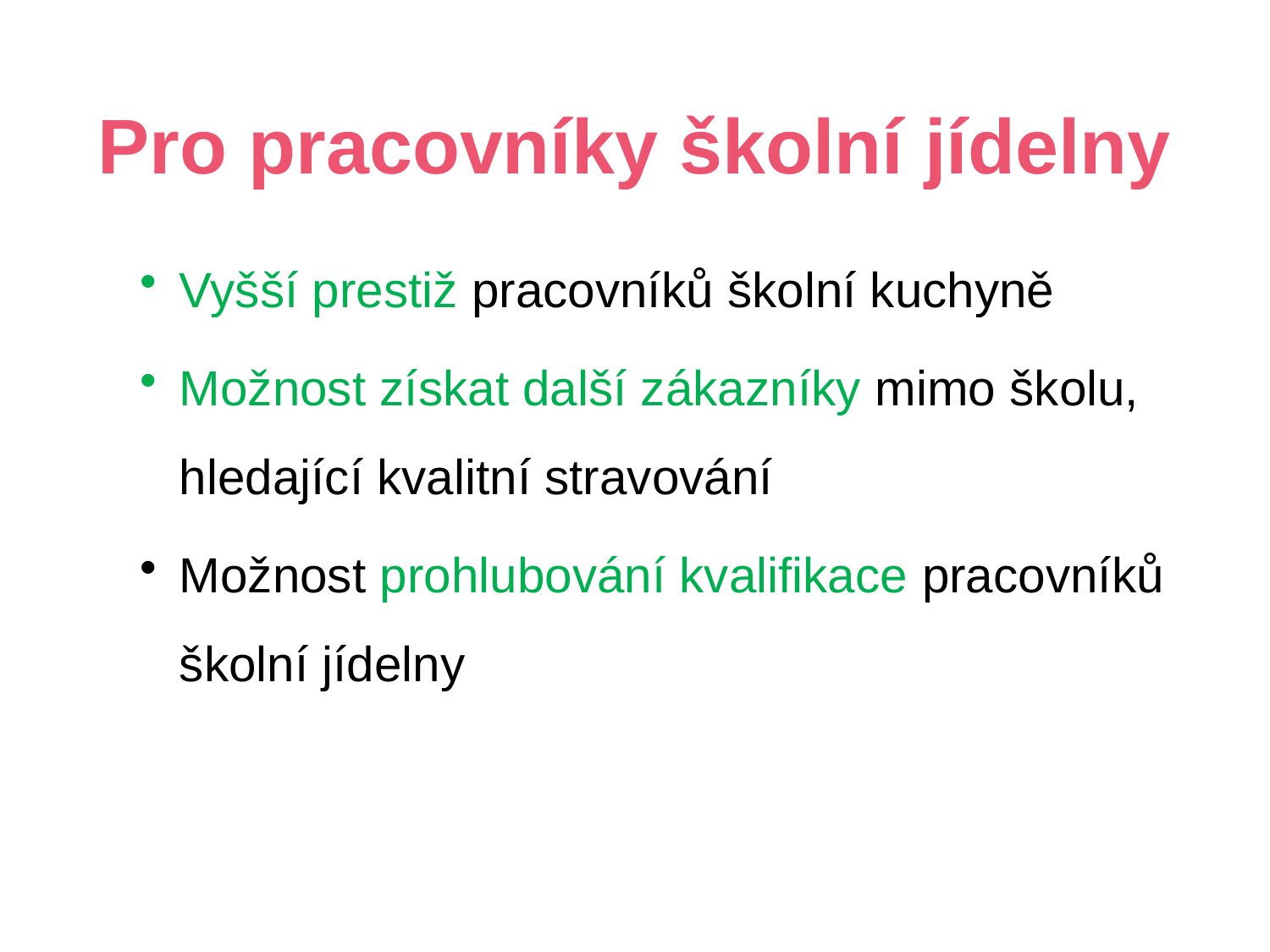

# Pro pracovníky školní jídelny
Vyšší prestiž pracovníků školní kuchyně
Možnost získat další zákazníky mimo školu, hledající kvalitní stravování
Možnost prohlubování kvalifikace pracovníků školní jídelny